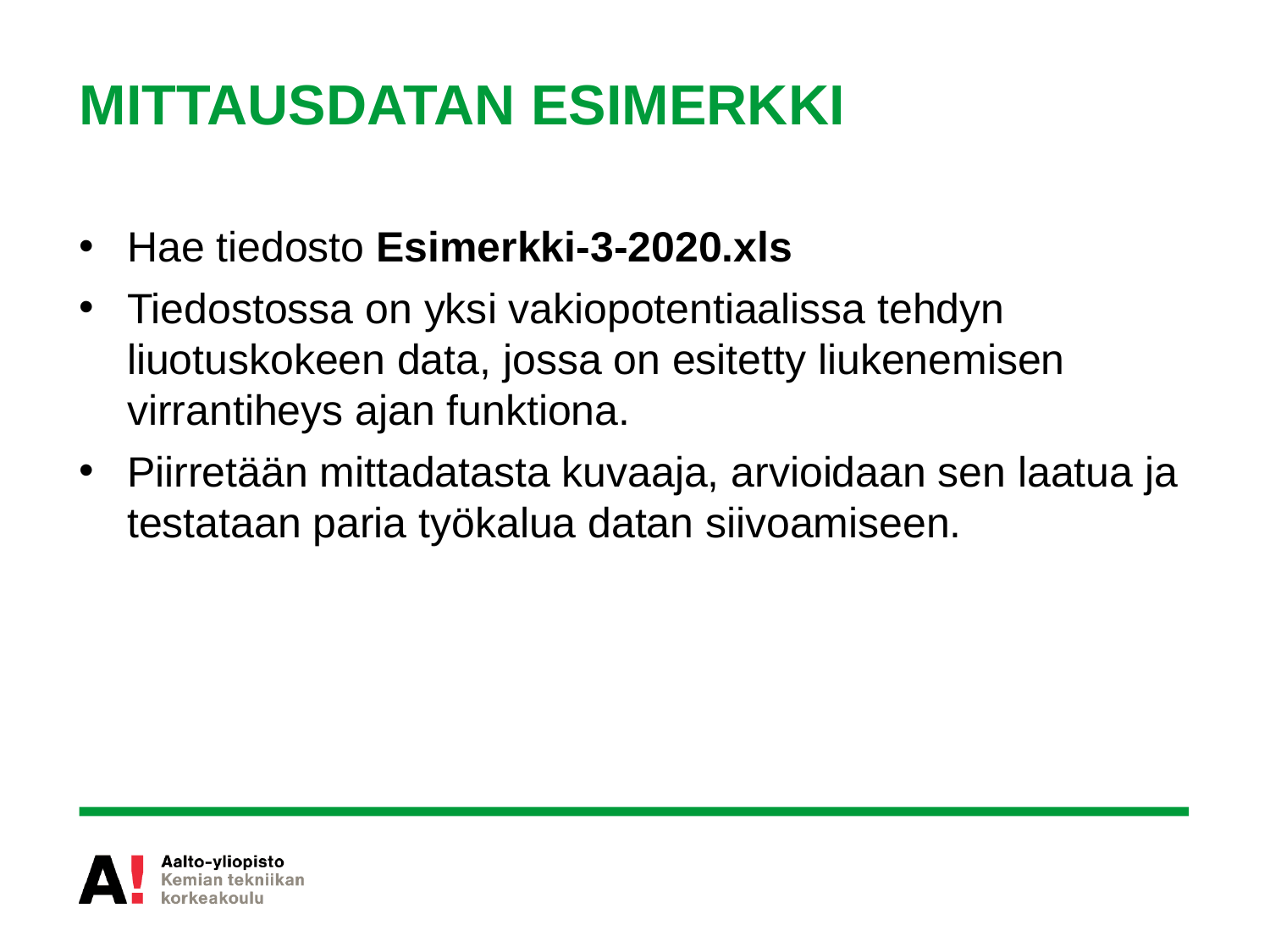

# MITTAUSDATAN ESIMERKKI
Hae tiedosto Esimerkki-3-2020.xls
Tiedostossa on yksi vakiopotentiaalissa tehdyn liuotuskokeen data, jossa on esitetty liukenemisen virrantiheys ajan funktiona.
Piirretään mittadatasta kuvaaja, arvioidaan sen laatua ja testataan paria työkalua datan siivoamiseen.